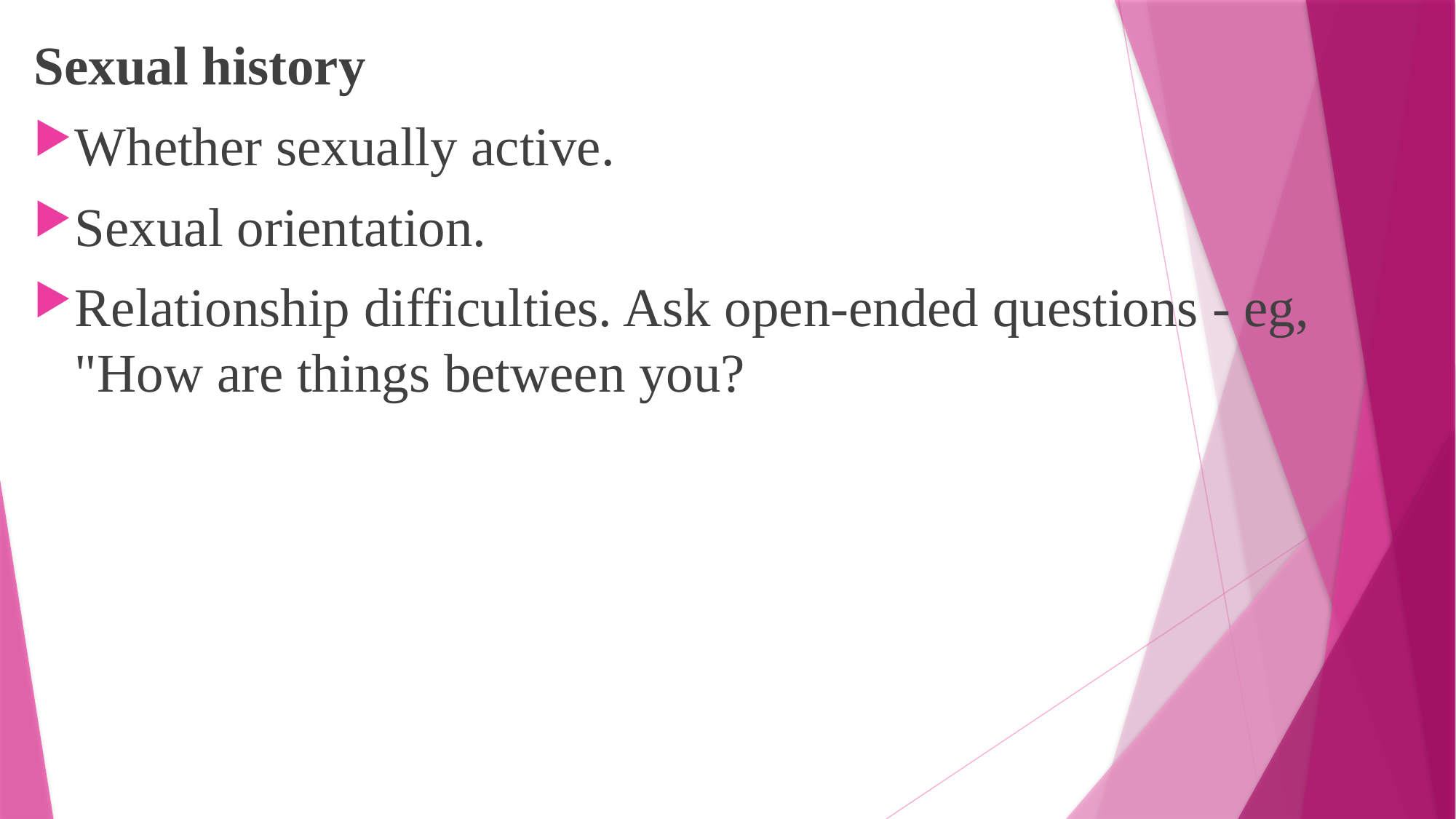

Sexual history
Whether sexually active.
Sexual orientation.
Relationship difficulties. Ask open-ended questions - eg, "How are things between you?